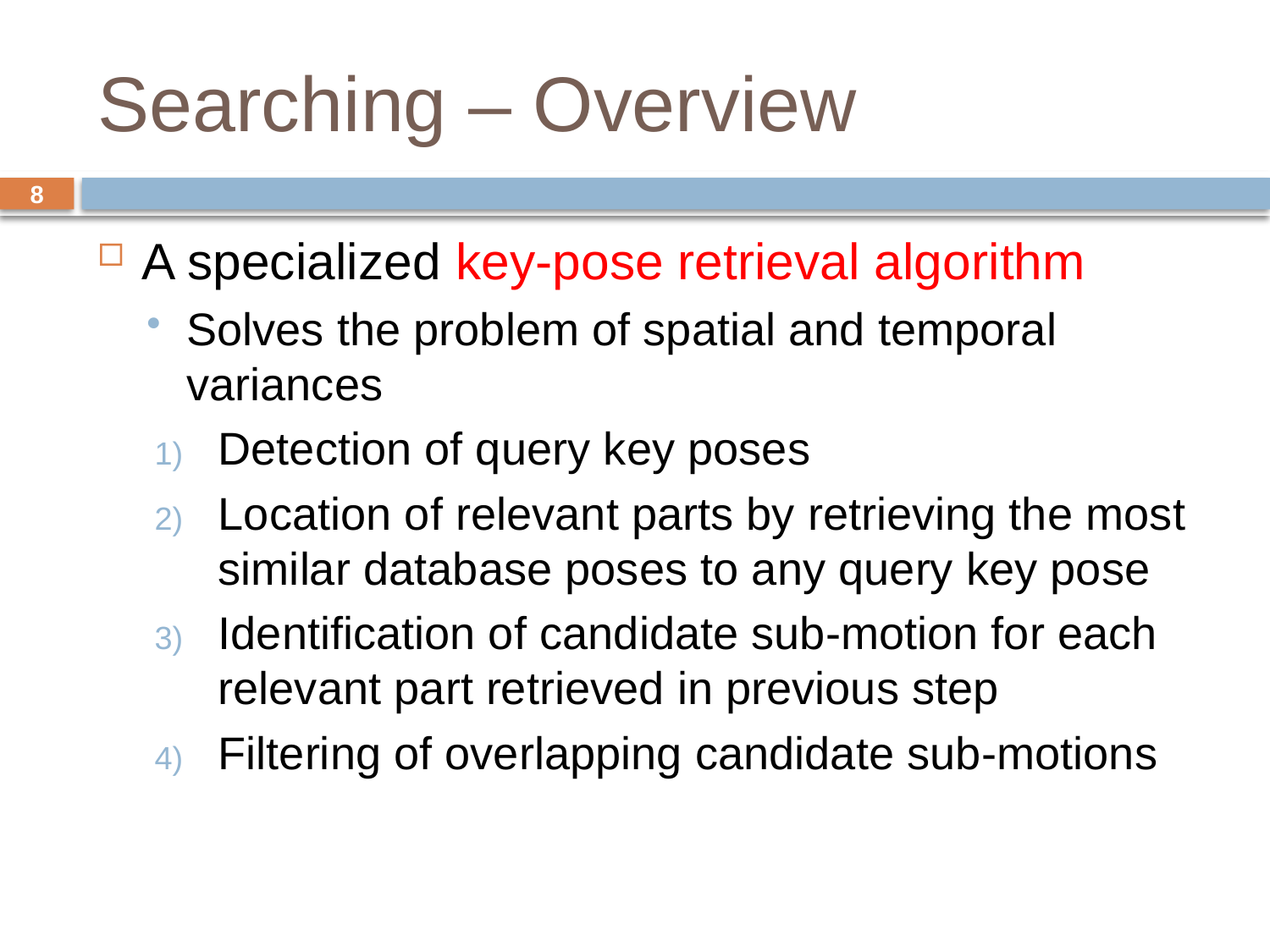

# Searching – Overview
8
A specialized key-pose retrieval algorithm
Solves the problem of spatial and temporal variances
Detection of query key poses
Location of relevant parts by retrieving the most similar database poses to any query key pose
Identification of candidate sub-motion for each relevant part retrieved in previous step
Filtering of overlapping candidate sub-motions